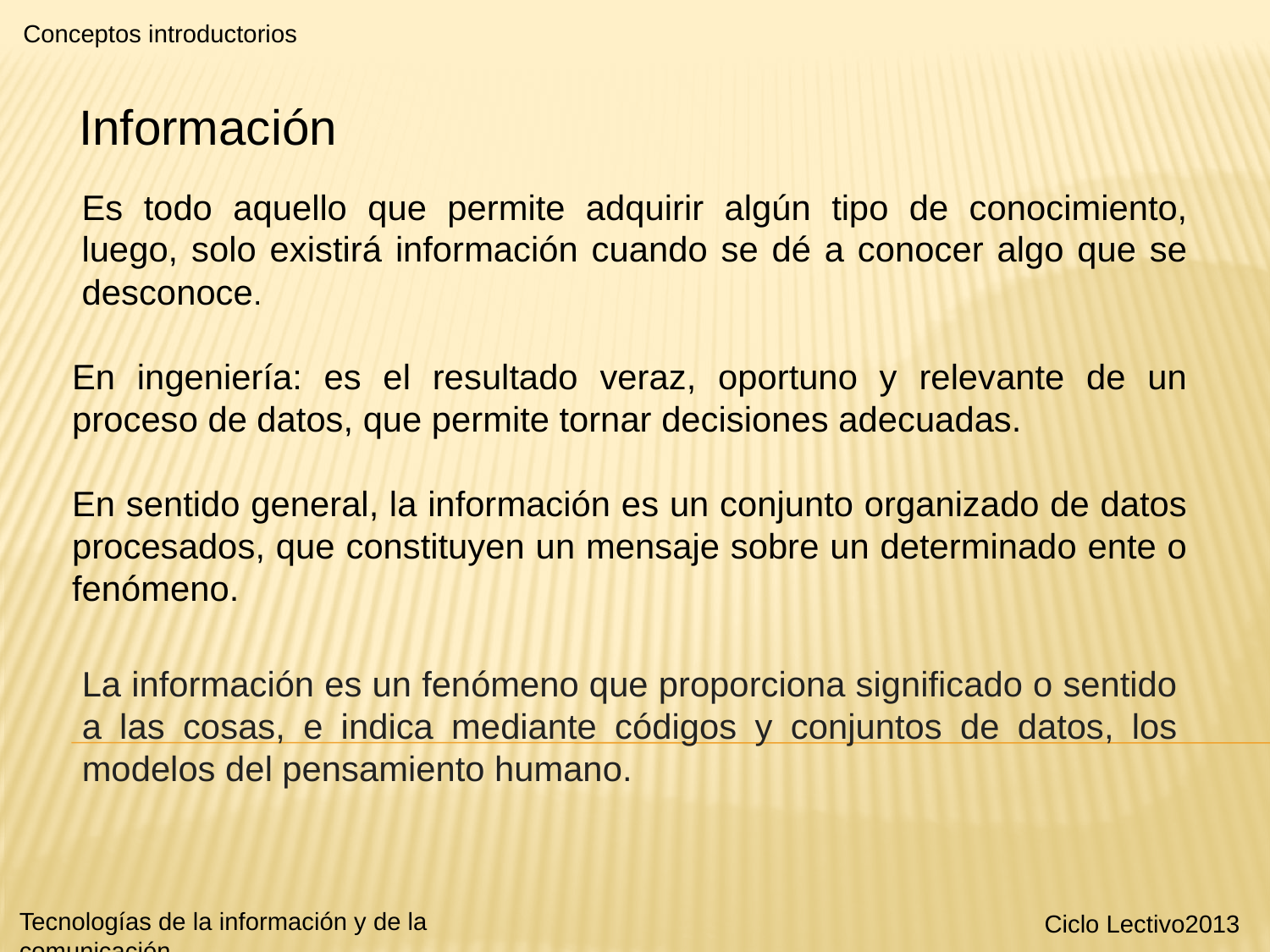

Conceptos introductorios
Información
Es todo aquello que permite adquirir algún tipo de conocimiento, luego, solo existirá información cuando se dé a conocer algo que se desconoce.
En ingeniería: es el resultado veraz, oportuno y relevante de un proceso de datos, que permite tornar decisiones adecuadas.

En sentido general, la información es un conjunto organizado de datos procesados, que constituyen un mensaje sobre un determinado ente o fenómeno.
La información es un fenómeno que proporciona significado o sentido a las cosas, e indica mediante códigos y conjuntos de datos, los modelos del pensamiento humano.
Tecnologías de la información y de la comunicación
Ciclo Lectivo2013